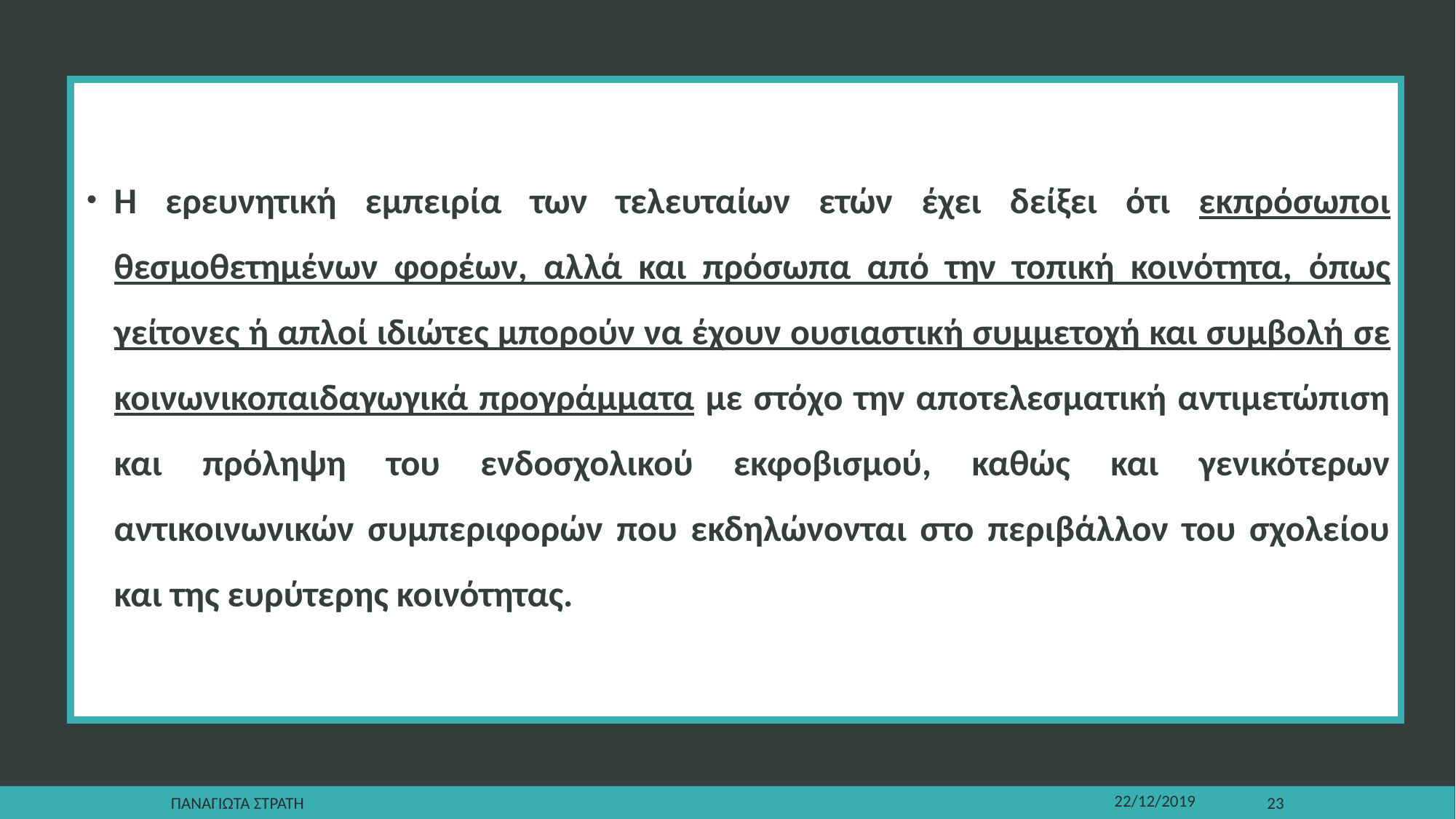

Η ερευνητική εμπειρία των τελευταίων ετών έχει δείξει ότι εκπρόσωποι θεσμοθετημένων φορέων, αλλά και πρόσωπα από την τοπική κοινότητα, όπως γείτονες ή απλοί ιδιώτες μπορούν να έχουν ουσιαστική συμμετοχή και συμβολή σε κοινωνικοπαιδαγωγικά προγράμματα με στόχο την αποτελεσματική αντιμετώπιση και πρόληψη του ενδοσχολικού εκφοβισμού, καθώς και γενικότερων αντικοινωνικών συμπεριφορών που εκδηλώνονται στο περιβάλλον του σχολείου και της ευρύτερης κοινότητας.

Παναγιωτα Στρατη
22/12/2019
23